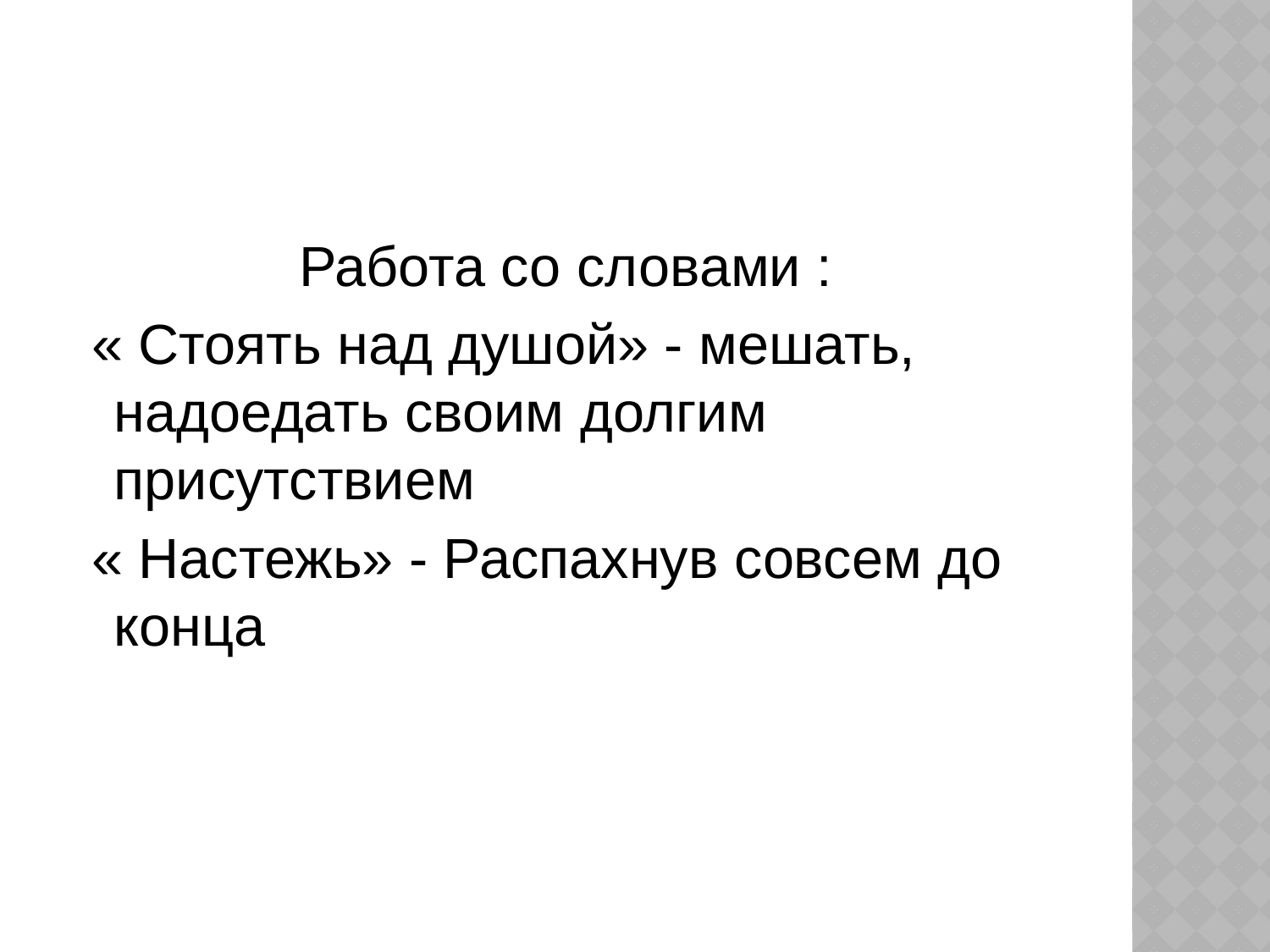

#
Работа со словами :
 « Стоять над душой» - мешать, надоедать своим долгим присутствием
 « Настежь» - Распахнув совсем до конца